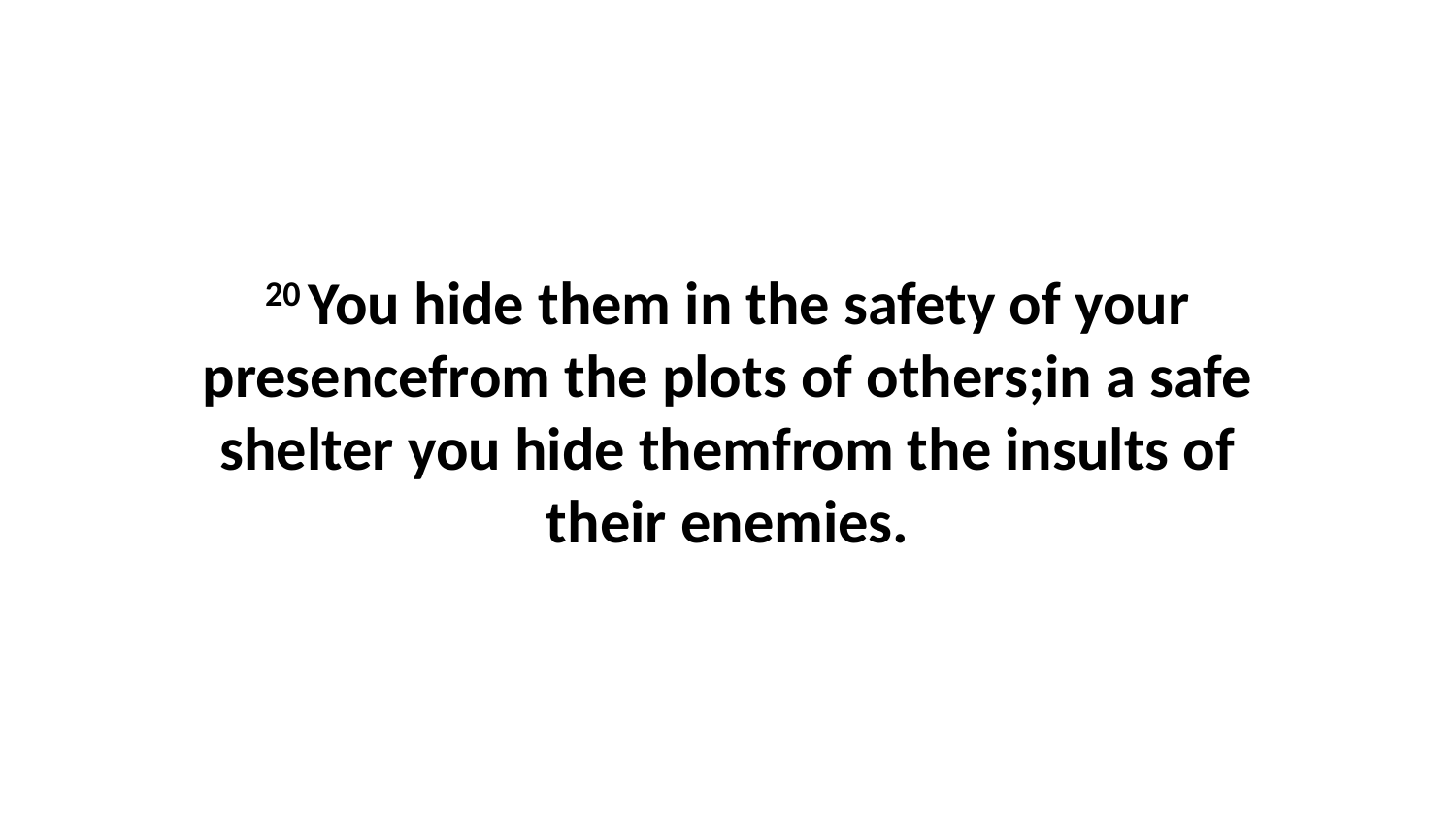

20 You hide them in the safety of your presencefrom the plots of others;in a safe shelter you hide themfrom the insults of their enemies.